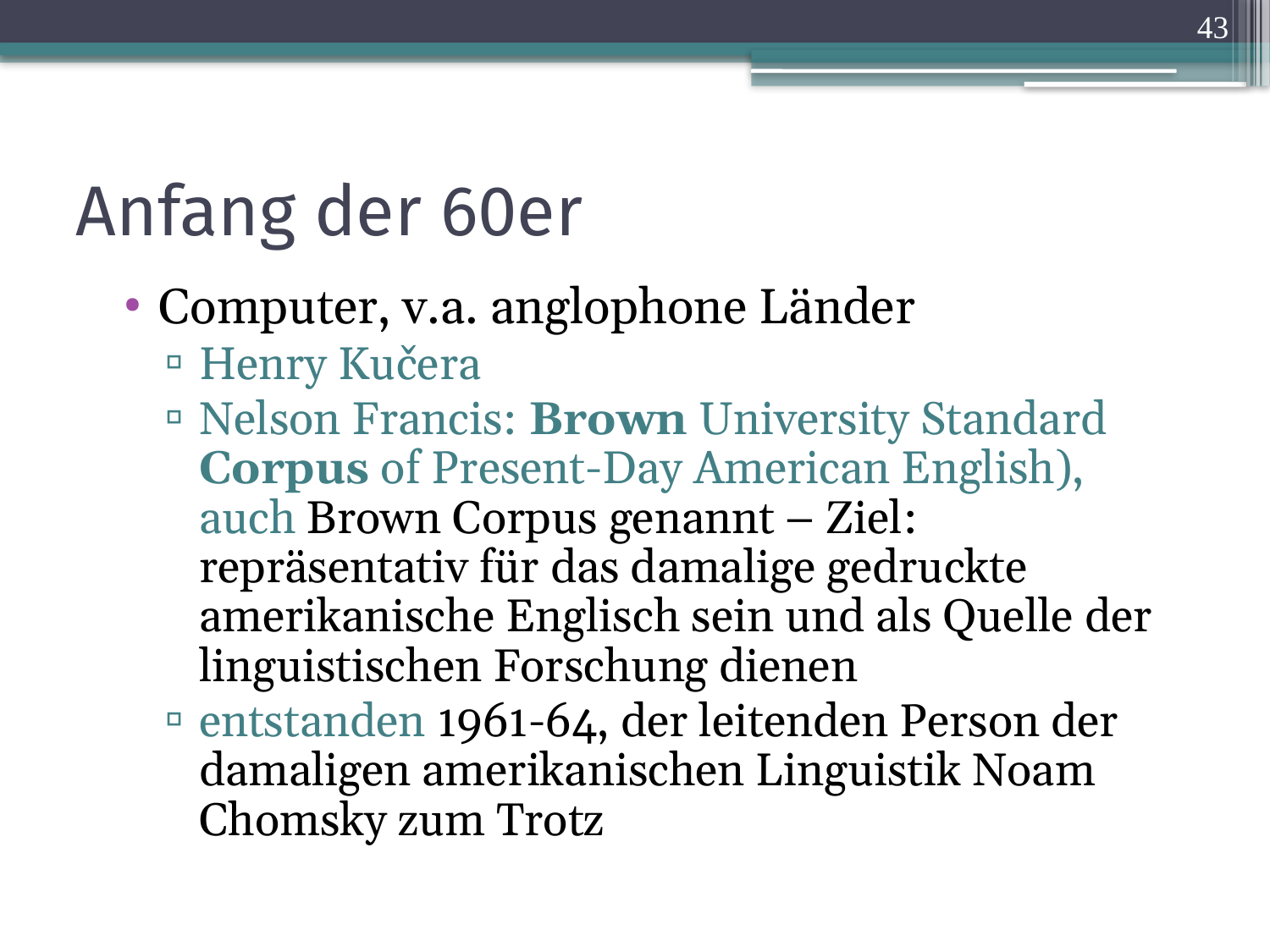

43
# Anfang der 60er
Computer, v.a. anglophone Länder
Henry Kučera
Nelson Francis: Brown University Standard Corpus of Present-Day American English), auch Brown Corpus genannt – Ziel: repräsentativ für das damalige gedruckte amerikanische Englisch sein und als Quelle der linguistischen Forschung dienen
entstanden 1961-64, der leitenden Person der damaligen amerikanischen Linguistik Noam Chomsky zum Trotz